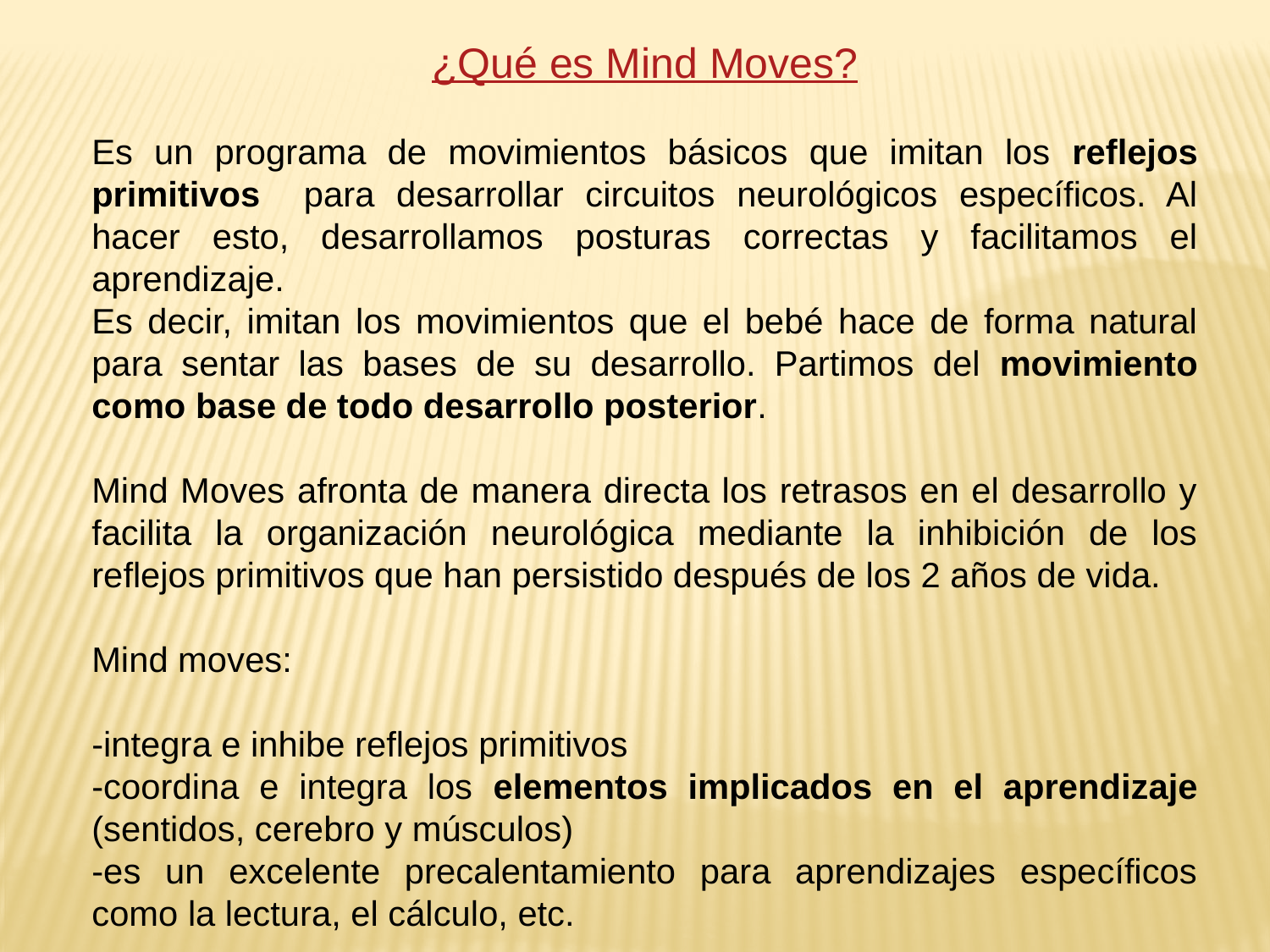

¿Qué es Mind Moves?

Es un programa de movimientos básicos que imitan los reflejos primitivos  para desarrollar circuitos neurológicos específicos. Al hacer esto, desarrollamos posturas correctas y facilitamos el aprendizaje.
Es decir, imitan los movimientos que el bebé hace de forma natural para sentar las bases de su desarrollo. Partimos del movimiento como base de todo desarrollo posterior.

Mind Moves afronta de manera directa los retrasos en el desarrollo y facilita la organización neurológica mediante la inhibición de los reflejos primitivos que han persistido después de los 2 años de vida.

Mind moves:

-integra e inhibe reflejos primitivos
-coordina e integra los elementos implicados en el aprendizaje (sentidos, cerebro y músculos)
-es un excelente precalentamiento para aprendizajes específicos como la lectura, el cálculo, etc.